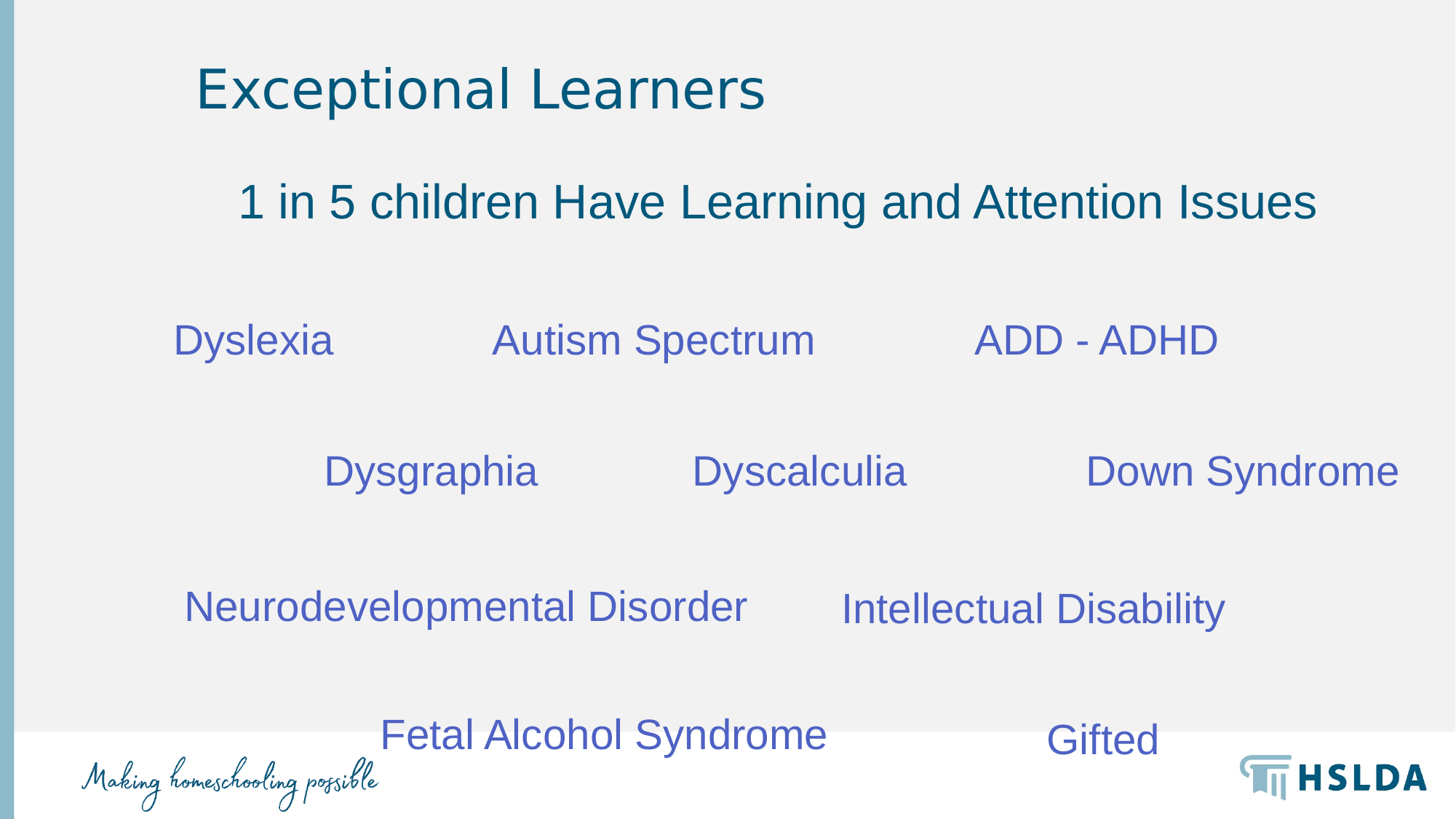

Exceptional Learners
1 in 5 children Have Learning and Attention Issues
Dyslexia
Autism Spectrum
ADD - ADHD
Dysgraphia
Dyscalculia
Down Syndrome
Neurodevelopmental Disorder
Intellectual Disability
Fetal Alcohol Syndrome
Gifted